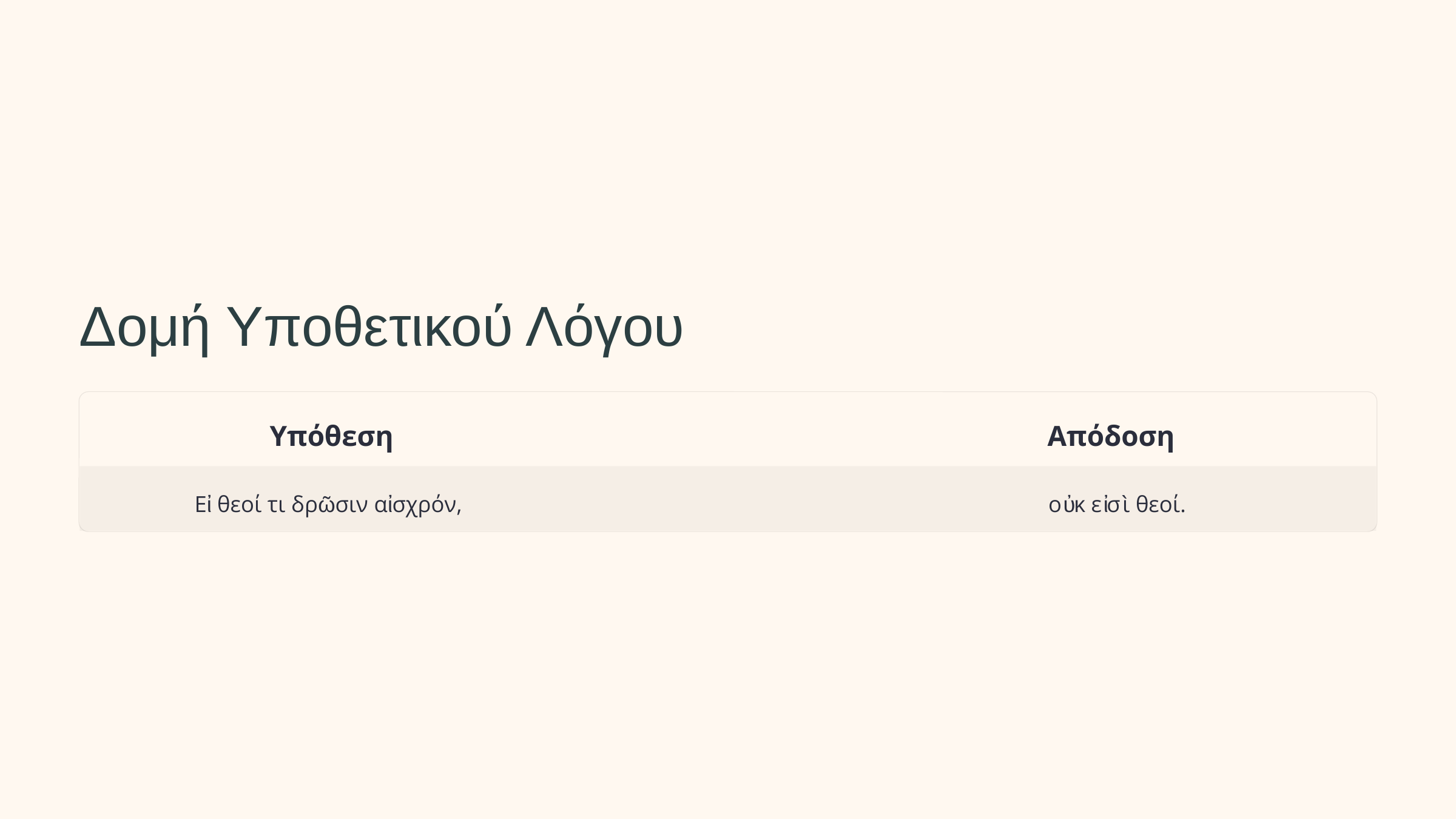

Δομή Υποθετικού Λόγου

                       Υπόθεση                                                                                          Απόδοση

                Εἰ θεοί τι δρῶσιν αἰσχρόν,                                                                                                      οὐκ εἰσὶ θεοί.